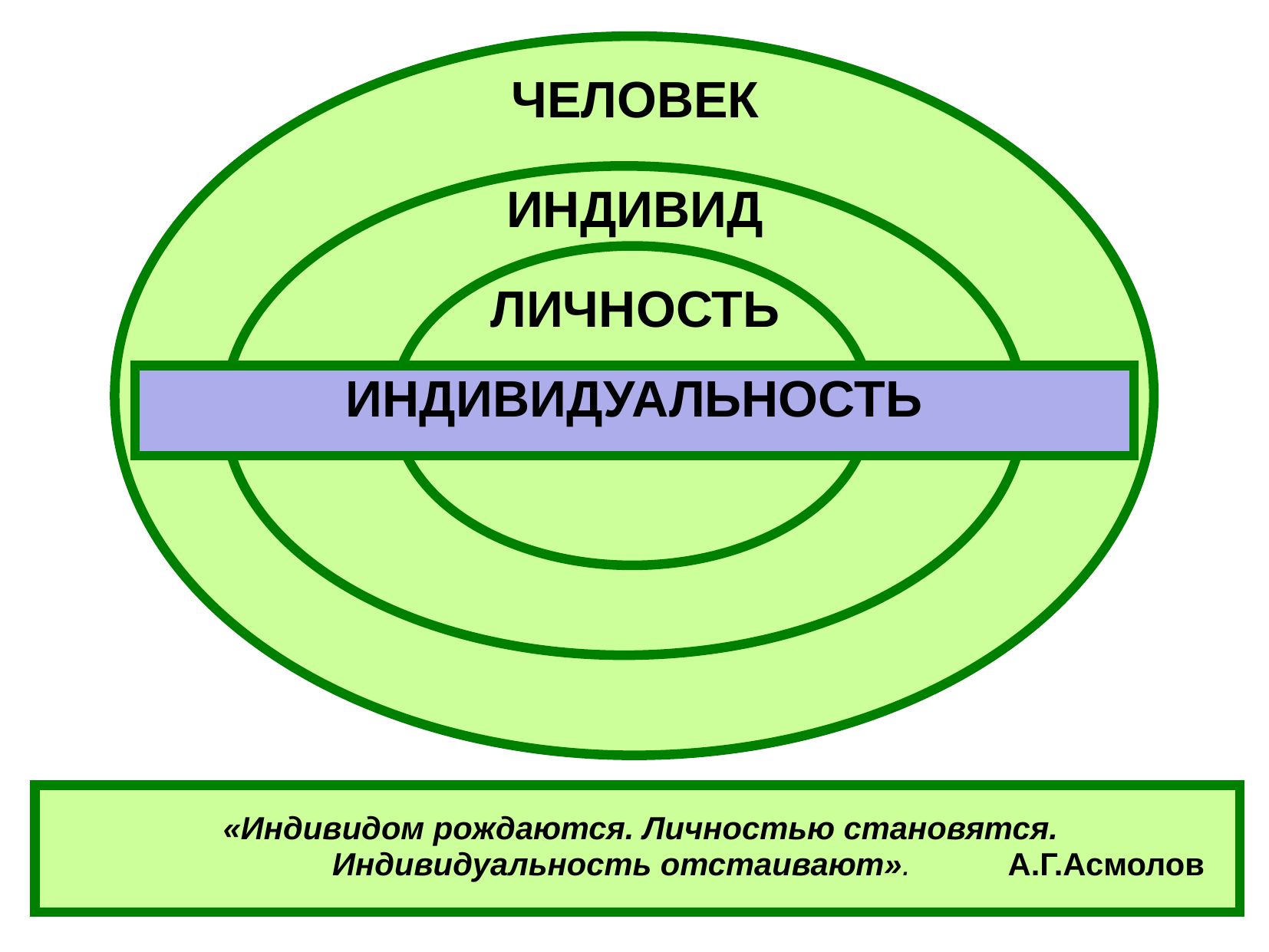

ЧЕЛОВЕК
ЧЕЛОВЕК

ИНДИВИД

ЛИЧНОСТЬ
ИНДИВИДУАЛЬНОСТЬ

«Индивидом рождаются. Личностью становятся.
                            Индивидуальность отстаивают».           А.Г.Асмолов